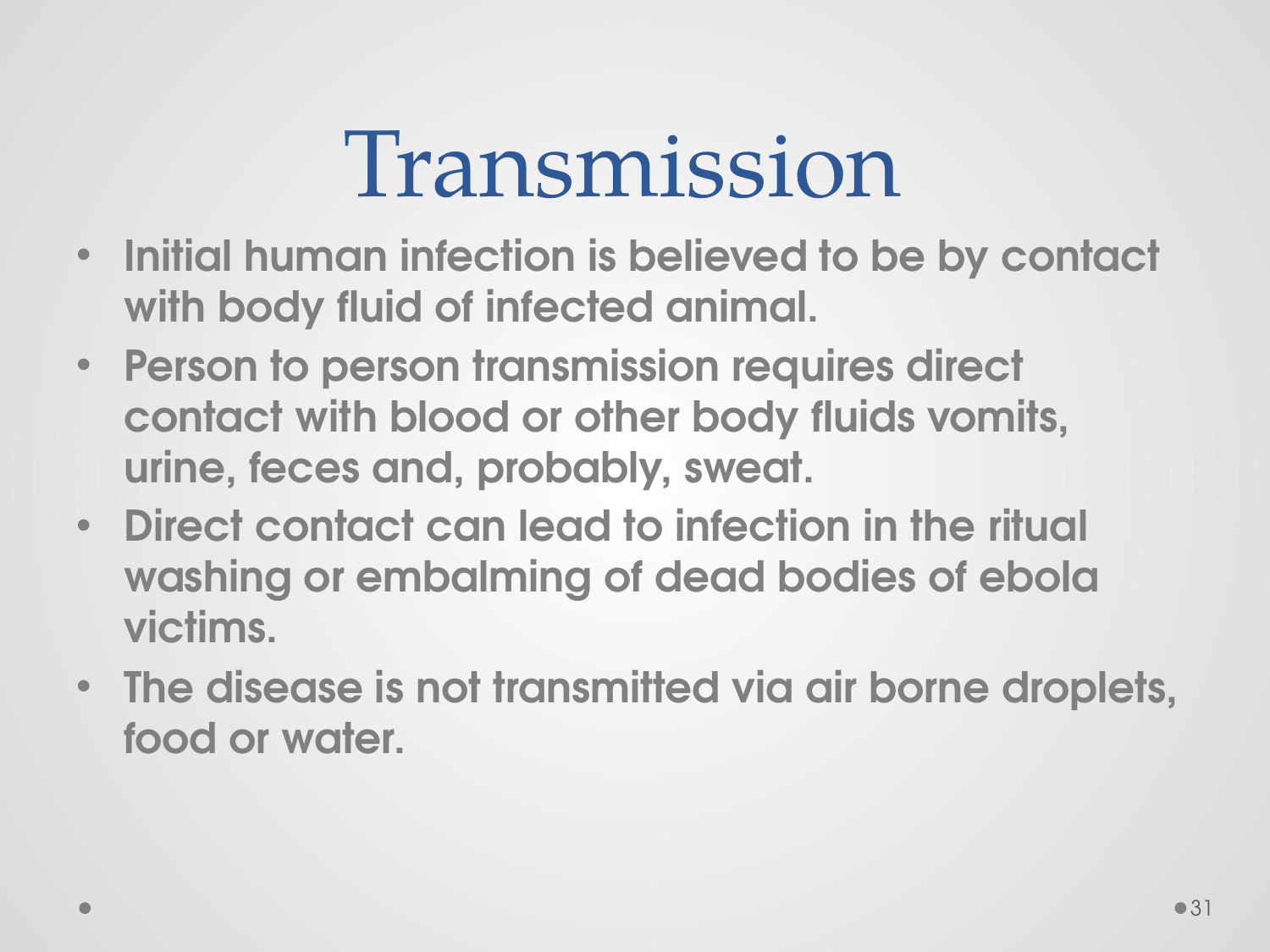

# Transmission
Initial human infection is believed to be by contact with body fluid of infected animal.
Person to person transmission requires direct contact with blood or other body fluids vomits, urine, feces and, probably, sweat.
Direct contact can lead to infection in the ritual washing or embalming of dead bodies of ebola victims.
The disease is not transmitted via air borne droplets, food or water.

31